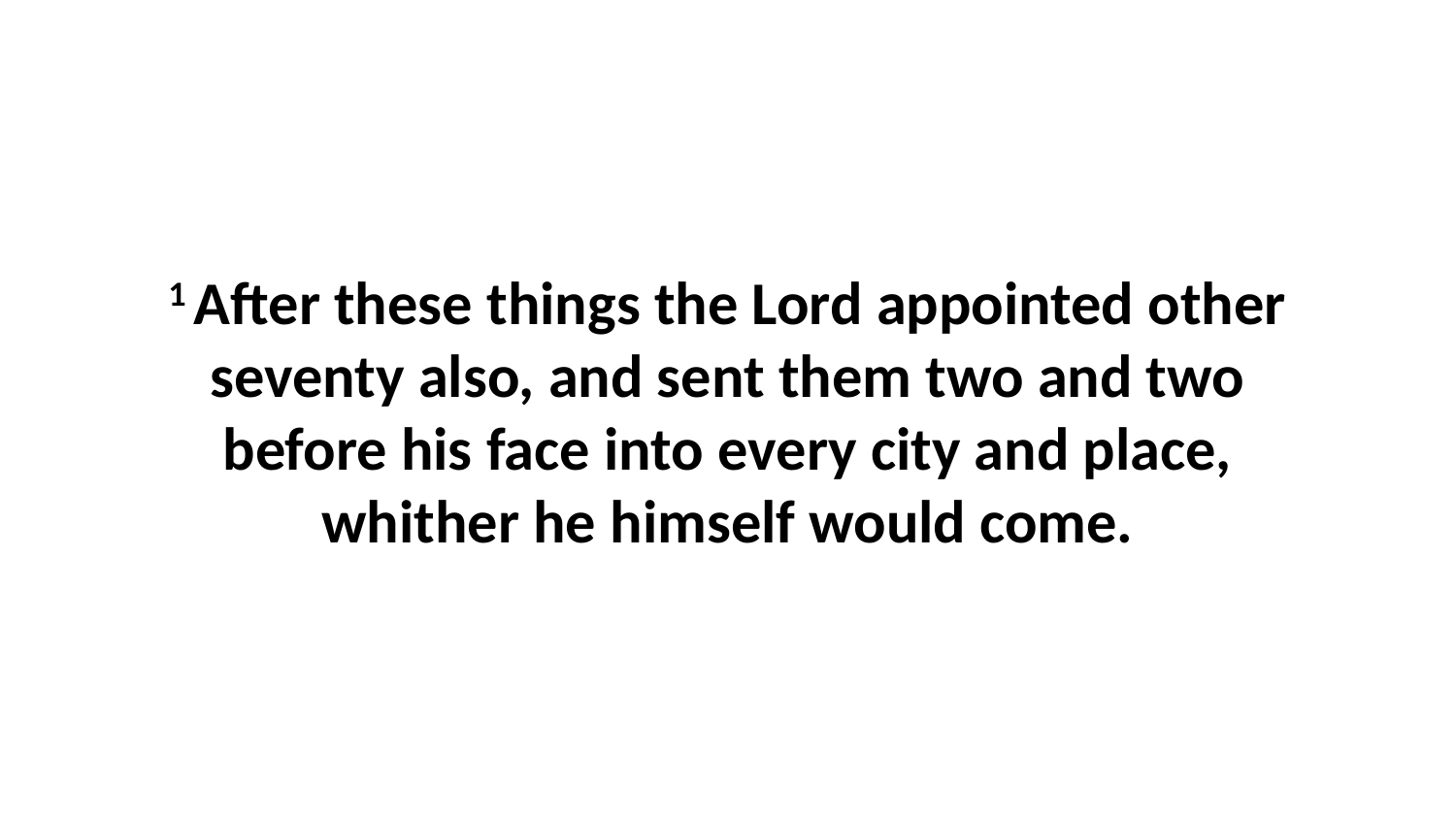

1 After these things the Lord appointed other seventy also, and sent them two and two before his face into every city and place, whither he himself would come.